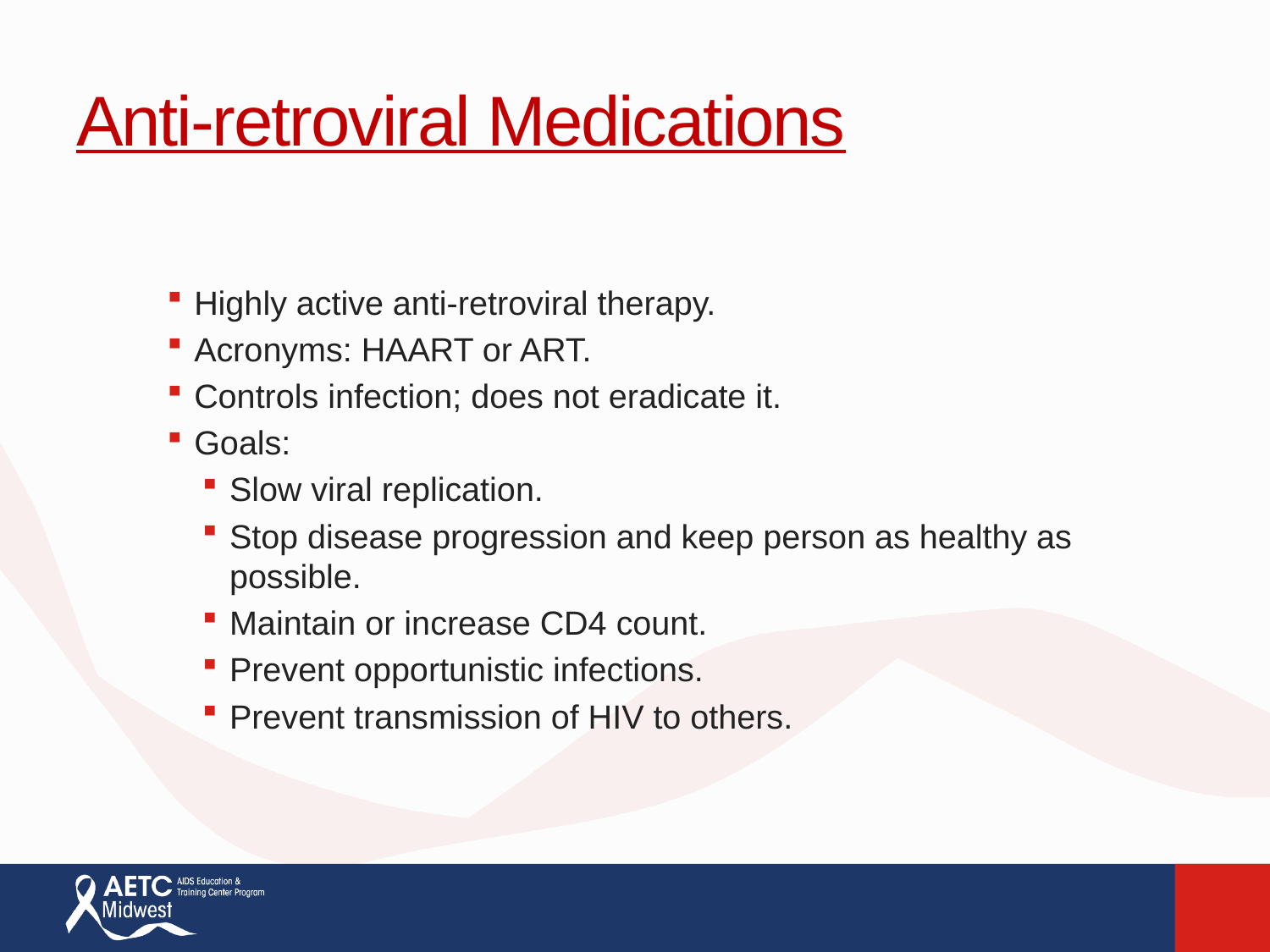

# Anti-retroviral Medications
Highly active anti-retroviral therapy.
Acronyms: HAART or ART.
Controls infection; does not eradicate it.
Goals:
Slow viral replication.
Stop disease progression and keep person as healthy as possible.
Maintain or increase CD4 count.
Prevent opportunistic infections.
Prevent transmission of HIV to others.